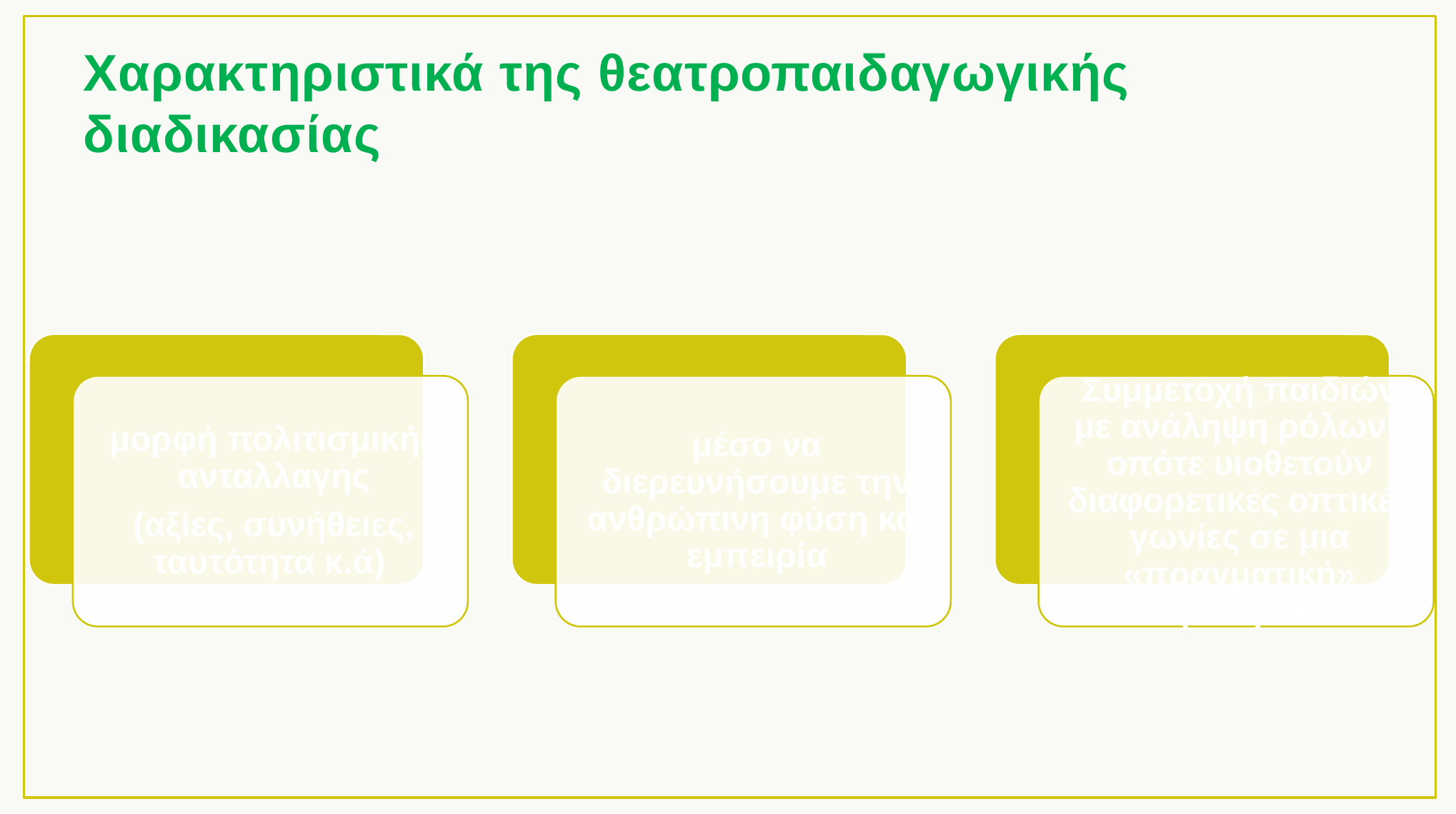

# Χαρακτηριστικά της θεατροπαιδαγωγικής διαδικασίας
μορφή πολιτισμικής ανταλλαγής
(αξίες, συνήθειες, ταυτότητα κ.ά)
μέσο να διερευνήσουμε την ανθρώπινη φύση και εμπειρία
Συμμετοχή παιδιών με ανάληψη ρόλων,  οπότε υιοθετούν διαφορετικές οπτικές γωνίες σε μια «πραγματική» εμπειρία